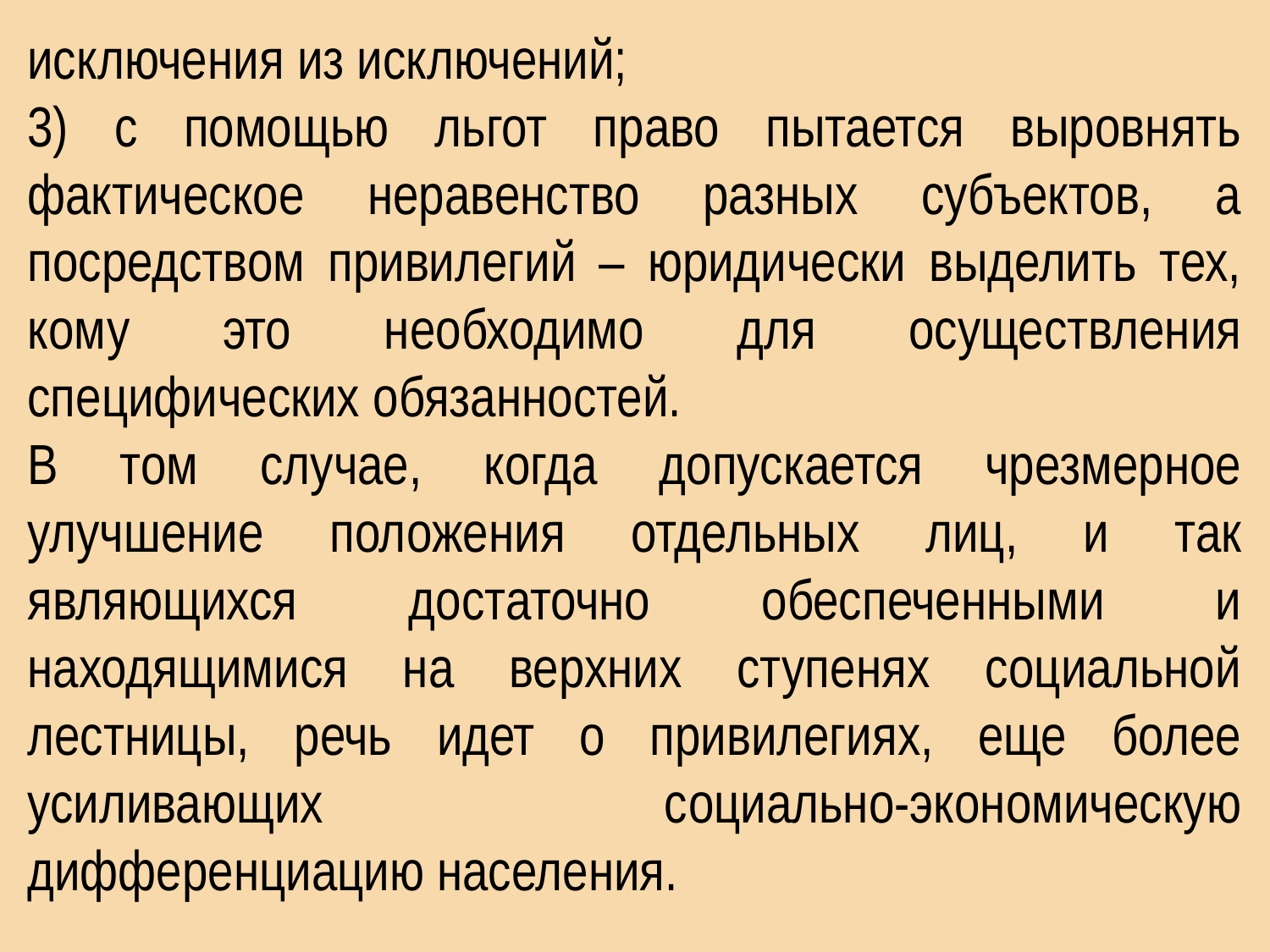

исключения из исключений;
3) с помощью льгот право пытается выровнять фактическое неравенство разных субъектов, а посредством привилегий – юридически выделить тех, кому это необходимо для осуществления специфических обязанностей.
В том случае, когда допускается чрезмерное улучшение положения отдельных лиц, и так являющихся достаточно обеспеченными и находящимися на верхних ступенях социальной лестницы, речь идет о привилегиях, еще более усиливающих социально-экономическую дифференциацию населения.